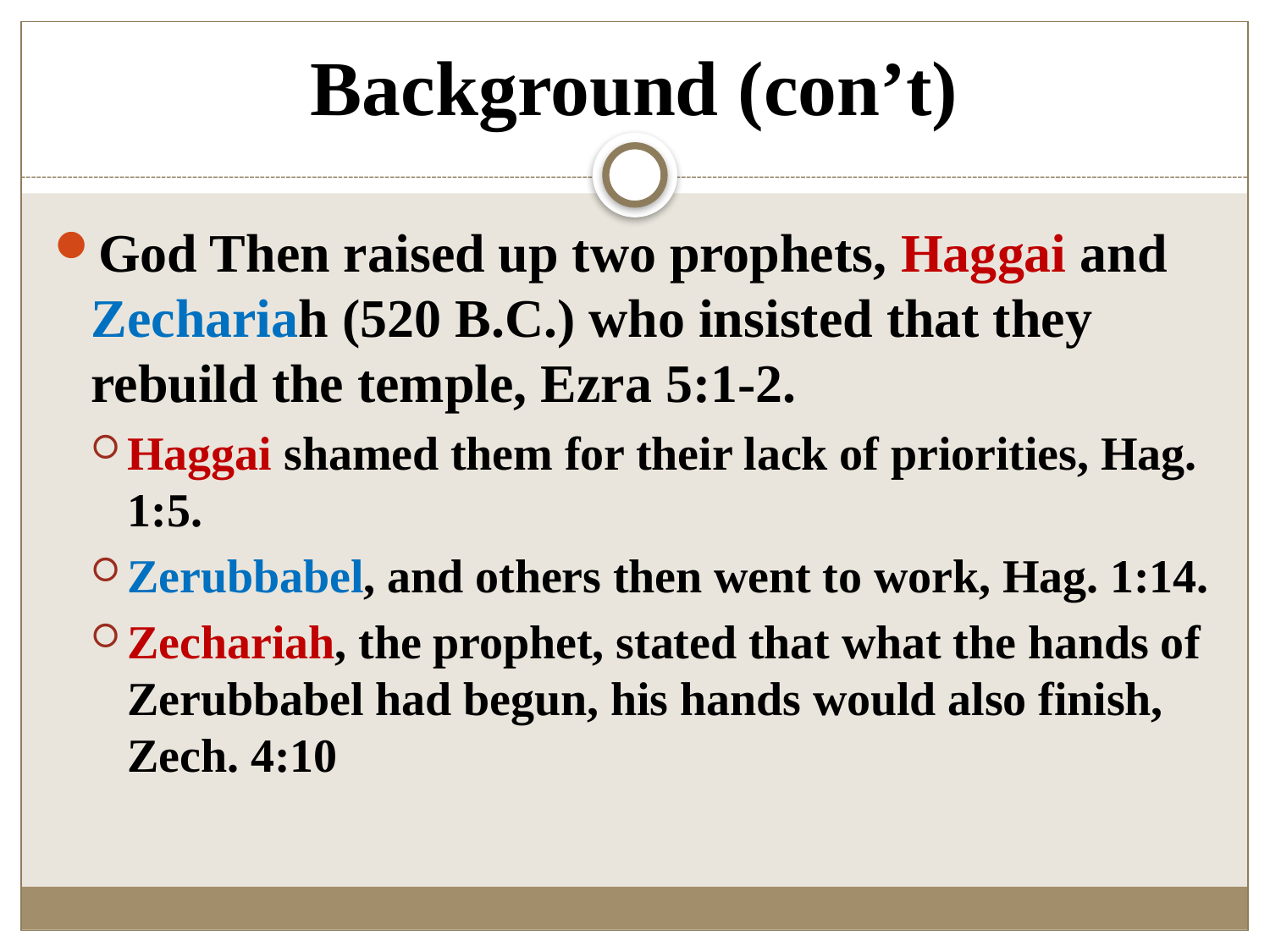

# Background (con’t)
God Then raised up two prophets, Haggai and Zechariah (520 B.C.) who insisted that they rebuild the temple, Ezra 5:1-2.
Haggai shamed them for their lack of priorities, Hag. 1:5.
Zerubbabel, and others then went to work, Hag. 1:14.
Zechariah, the prophet, stated that what the hands of Zerubbabel had begun, his hands would also finish, Zech. 4:10